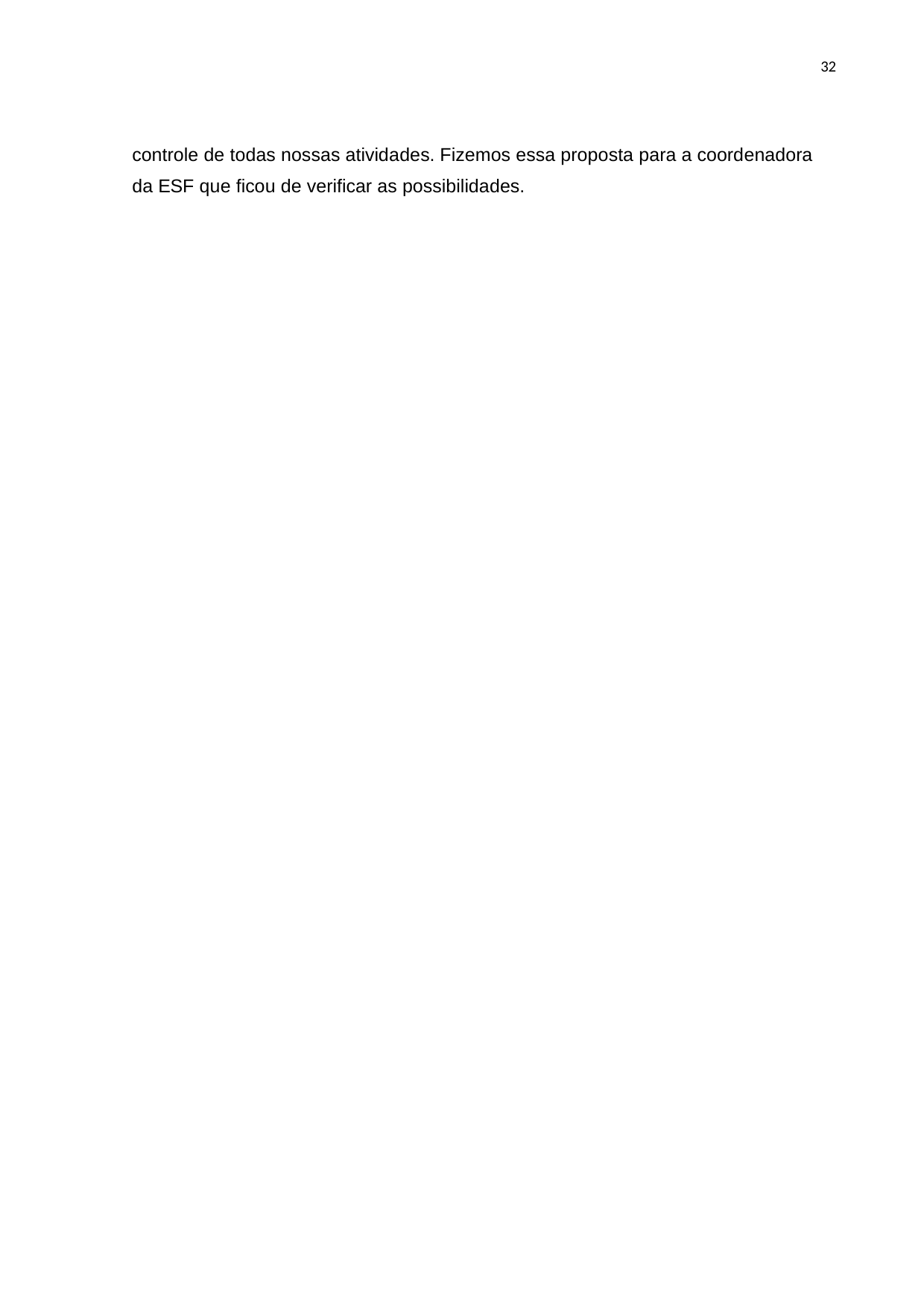

32
controle de todas nossas atividades. Fizemos essa proposta para a coordenadora da ESF que ficou de verificar as possibilidades.